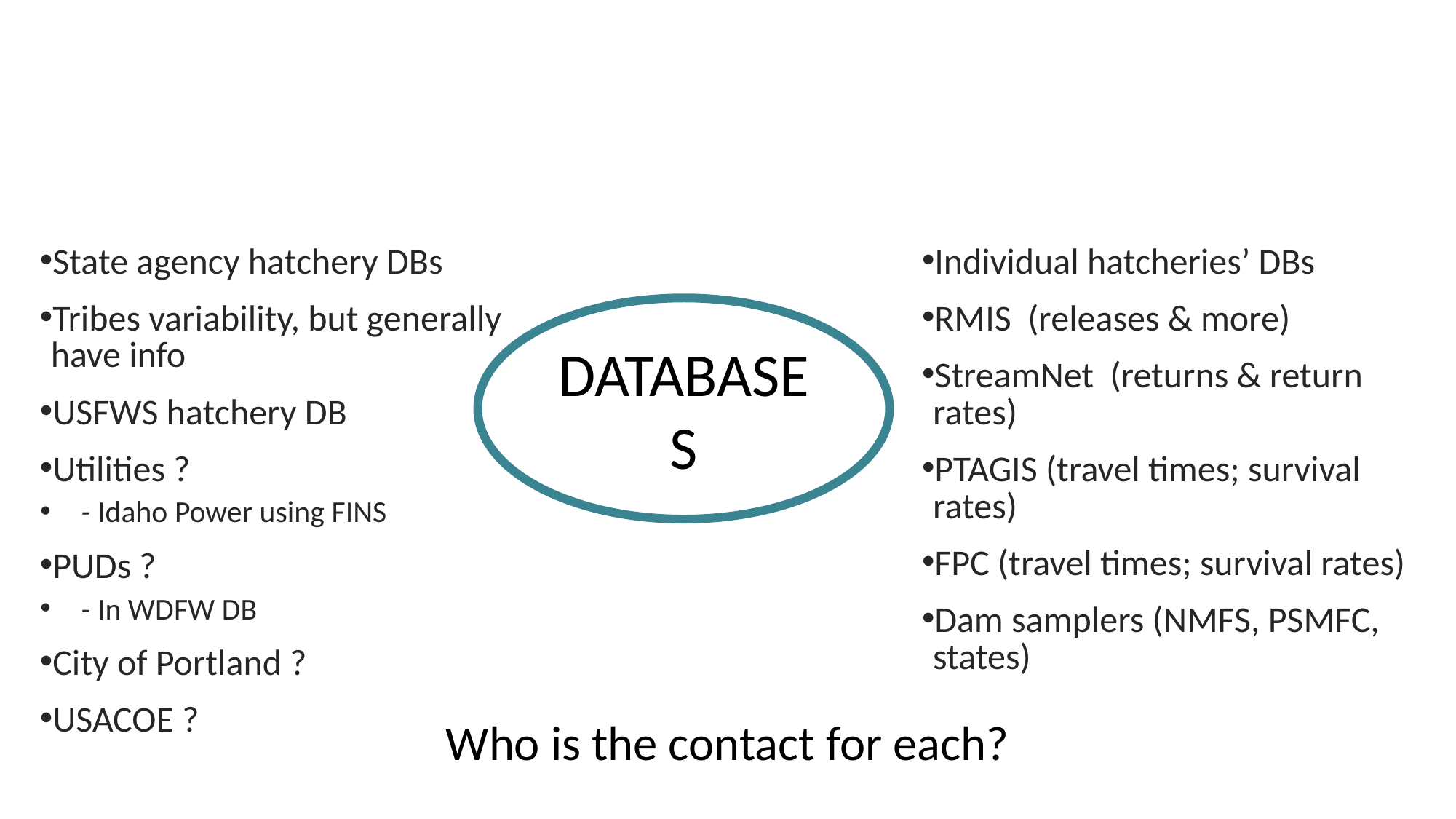

#
State agency hatchery DBs
Tribes variability, but generally have info
USFWS hatchery DB
Utilities ?
- Idaho Power using FINS
PUDs ?
- In WDFW DB
City of Portland ?
USACOE ?
Individual hatcheries’ DBs
RMIS  (releases & more)
StreamNet  (returns & return rates)
PTAGIS (travel times; survival rates)
FPC (travel times; survival rates)
Dam samplers (NMFS, PSMFC, states)
DATABASES
Who is the contact for each?